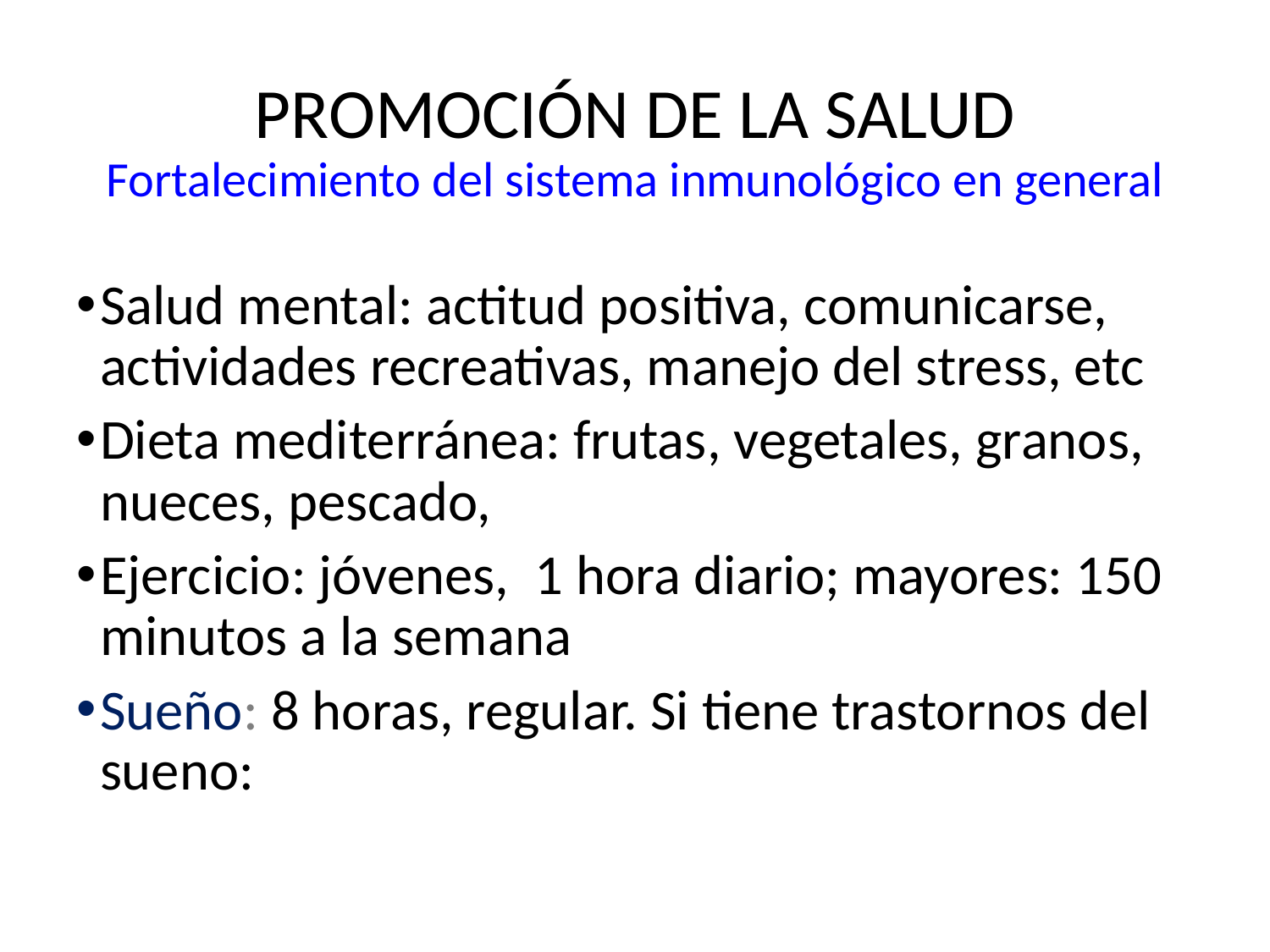

# PROMOCIÓN DE LA SALUD Fortalecimiento del sistema inmunológico en general
Salud mental: actitud positiva, comunicarse, actividades recreativas, manejo del stress, etc
Dieta mediterránea: frutas, vegetales, granos, nueces, pescado,
Ejercicio: jóvenes,  1 hora diario; mayores: 150 minutos a la semana
Sueño: 8 horas, regular. Si tiene trastornos del sueno: